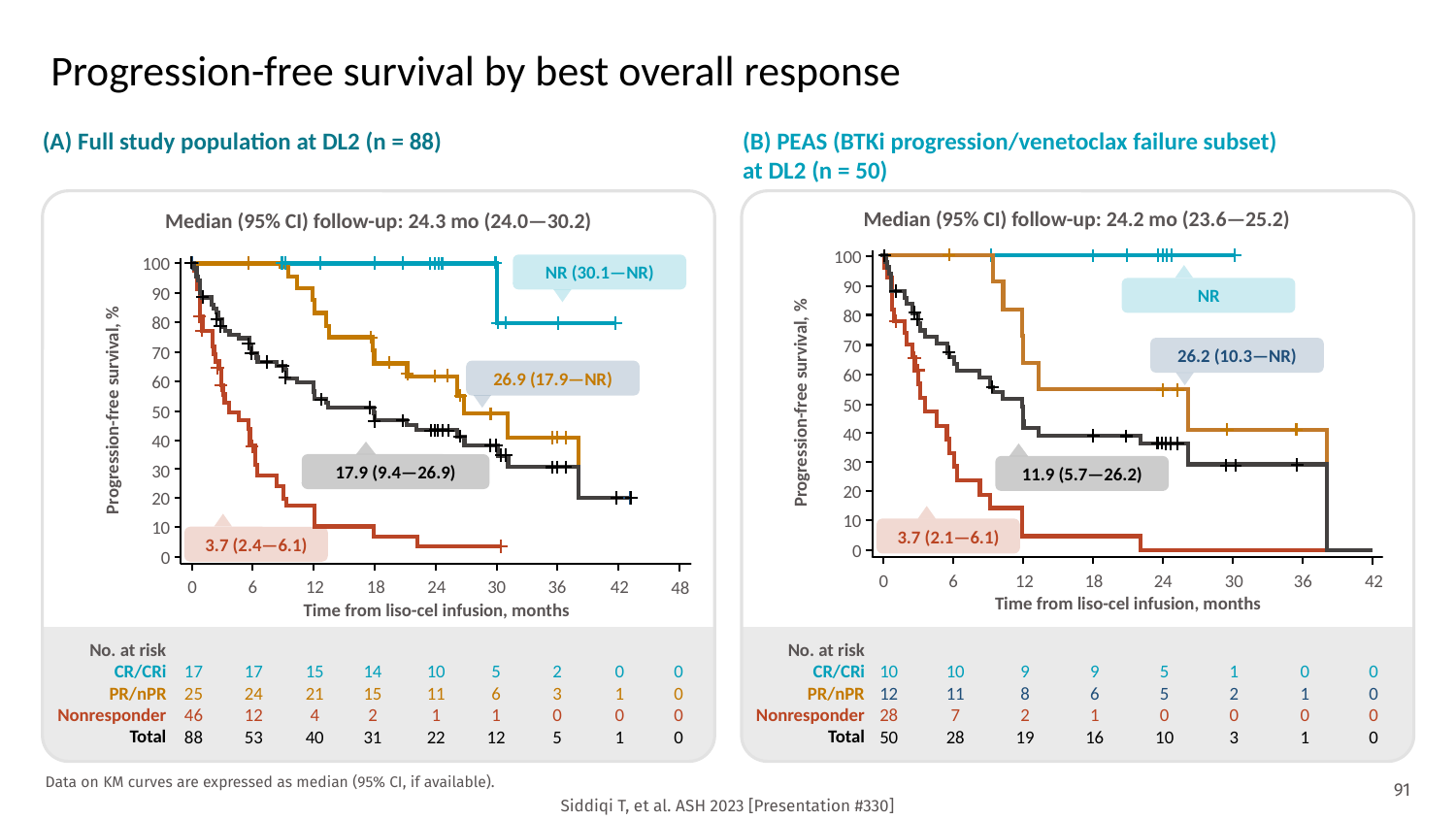

Progression-free survival by best overall response
(A) Full study population at DL2 (n = 88)
(B) PEAS (BTKi progression/venetoclax failure subset)
at DL2 (n = 50)

Median (95% CI) follow-up: 24.2 mo (23.6—25.2)
Median (95% CI) follow-up: 24.3 mo (24.0—30.2)
100
90
80
70
60
Progression-free survival, %
50
40
30
20
10
0
0
6
12
18
24
30
36
42
Time from liso-cel infusion, months
100
90
80
70
60
Progression-free survival, %
50
40
30
20
10
0
6
12
18
24
30
36
42
48
Time from liso-cel infusion, months
NR (30.1—NR)

NR
26.2 (10.3—NR)

26.9 (17.9—NR)

17.9 (9.4—26.9)

11.9 (5.7—26.2)

3.7 (2.1—6.1)

3.7 (2.4—6.1)
0

No. at risk
CR/CRi
17
25
46
88
17
24
12
53
15
21
4
40
14
15
2
31
10
11
1
22
5
6
1
12
2
3
0
5
0
1
0
1
0
0
0
0
PR/nPR
Nonresponder
Total
No. at risk
CR/CRi
10
12
28
50
10
11
7
28
9
8
2
19
9
6
1
16
5
5
0
10
1
2
0
3
0
1
0
1
0
0
0
0
PR/nPR
Nonresponder
Total
91
Data on KM curves are expressed as median (95% CI, if available).
Siddiqi T, et al. ASH 2023 [Presentation #330]